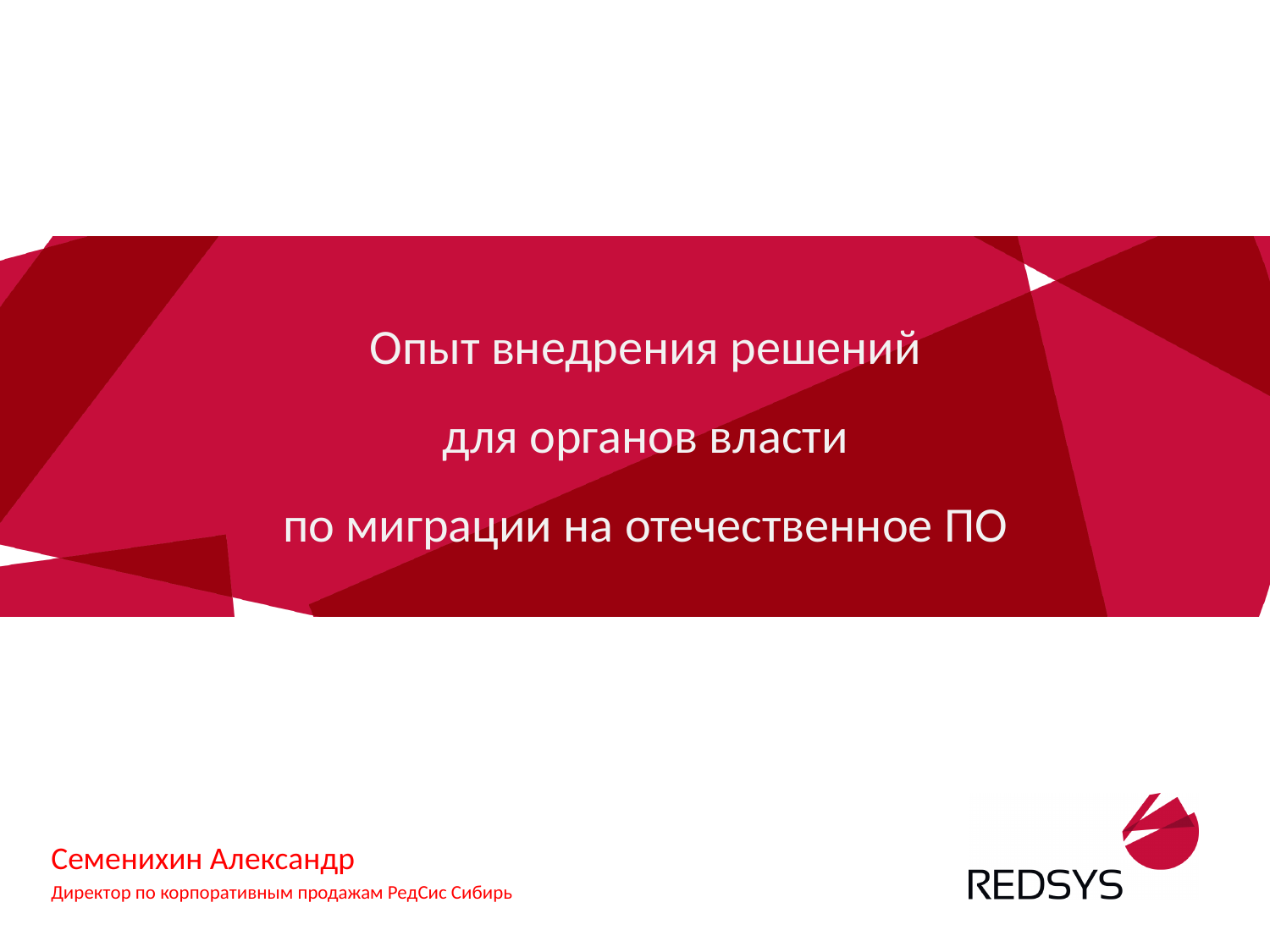

# Опыт внедрения решений для органов власти по миграции на отечественное ПО
Семенихин Александр
Директор по корпоративным продажам РедСис Сибирь